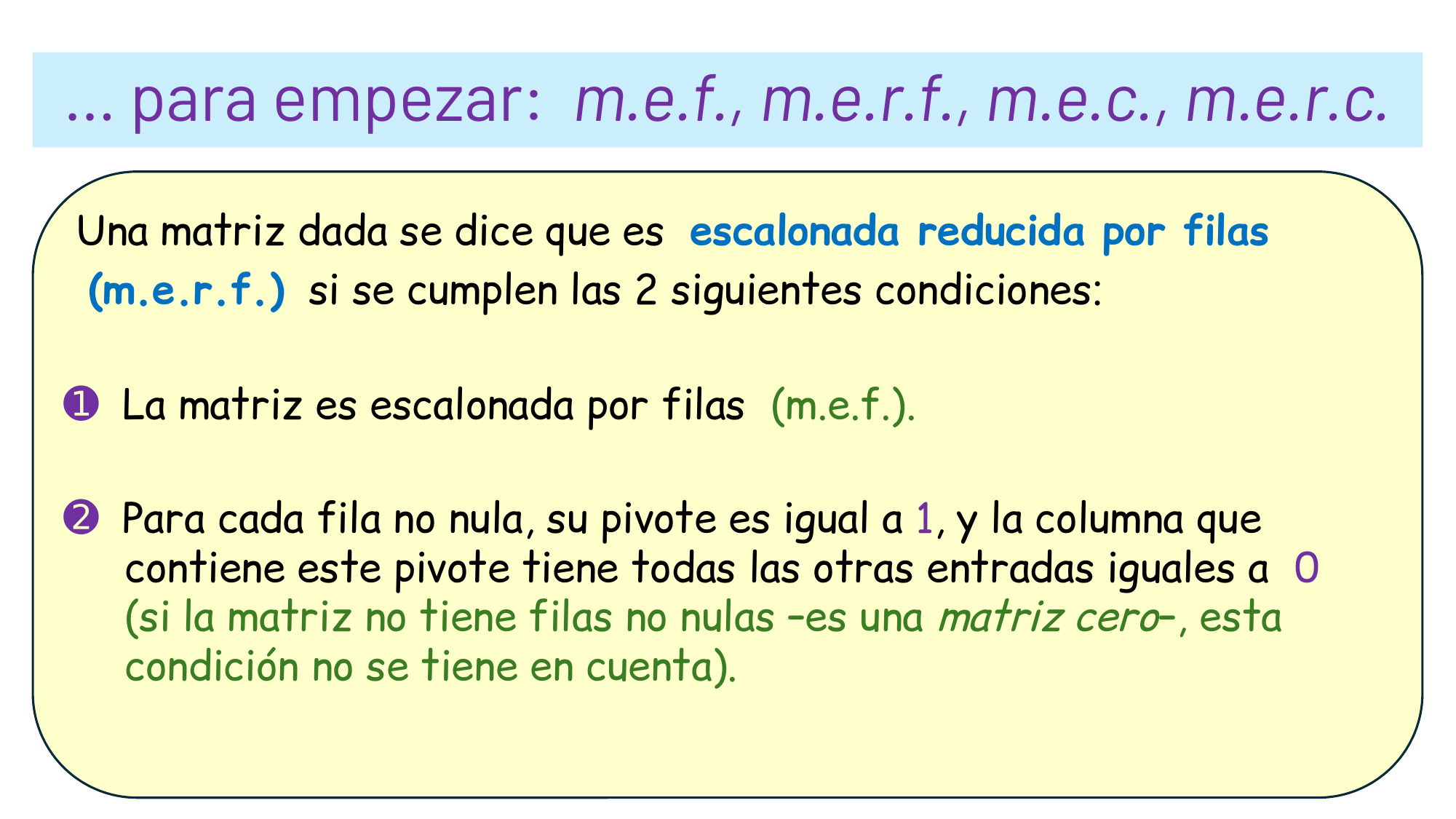

# … para empezar:  m.e.f., m.e.r.f., m.e.c., m.e.r.c.

  Una matriz dada se dice que es  escalonada reducida por filas
  (m.e.r.f.)  si se cumplen las 2 siguientes condiciones:

➊  La matriz es escalonada por filas  (m.e.f.).

➋  Para cada fila no nula, su pivote es igual a 1, y la columna que
     contiene este pivote tiene todas las otras entradas iguales a  0
     (si la matriz no tiene filas no nulas –es una matriz cero–, esta
     condición no se tiene en cuenta).